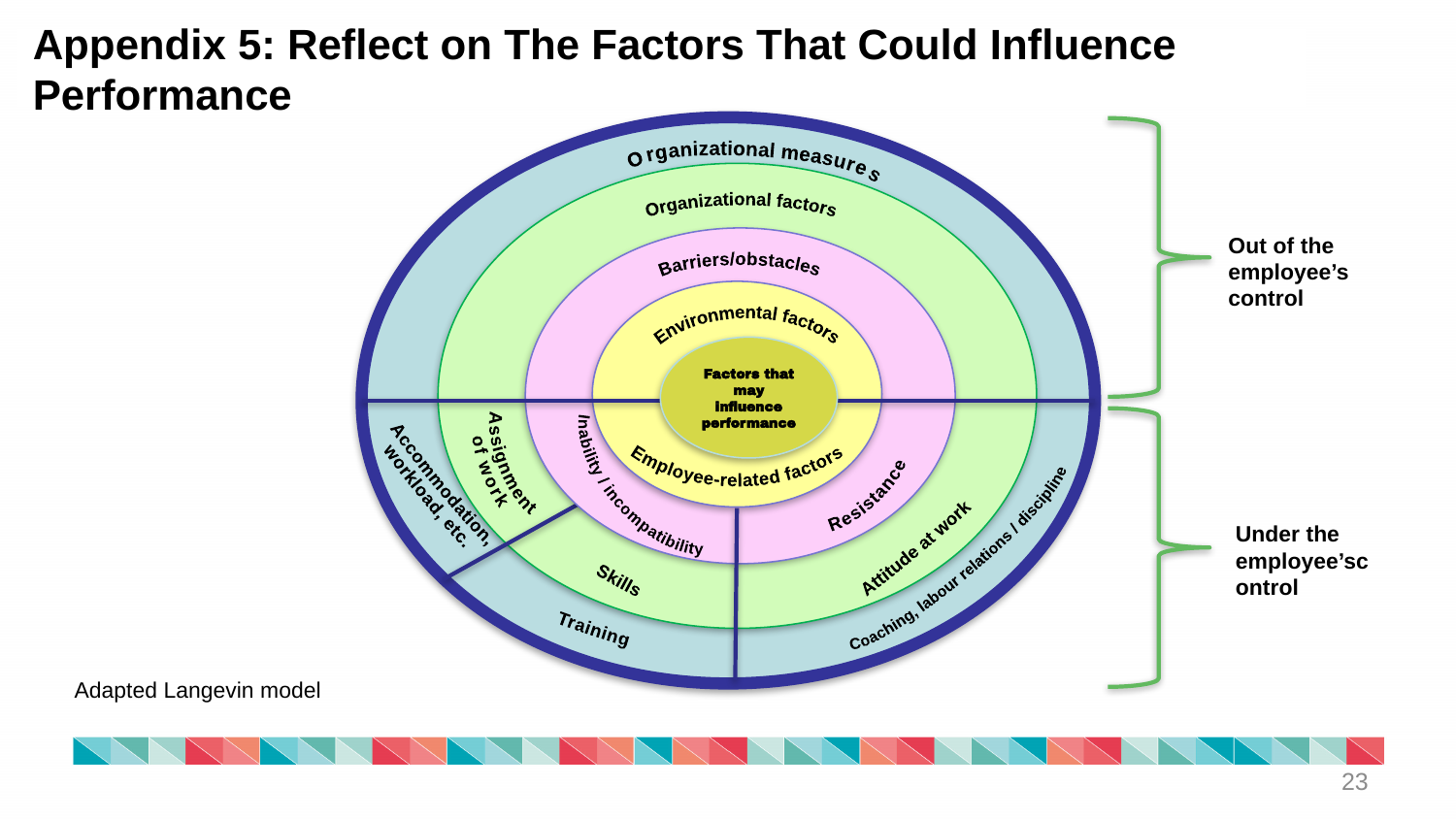

# Appendix 5: Reflect on The Factors That Could Influence Performance

Organizational factors

Barriers/obstacles

Employee-related factors
Environmental factors
Factors that may influence performance
Inability / incompatibility
Assignment
of work
Resistance
Attitude at work
Skills

Organizational measures

Out of the employee’s control

Accommodation,
workload, etc.

Under the employee’scontrol
Coaching, labour relations / discipline
Training
Adapted Langevin model
23